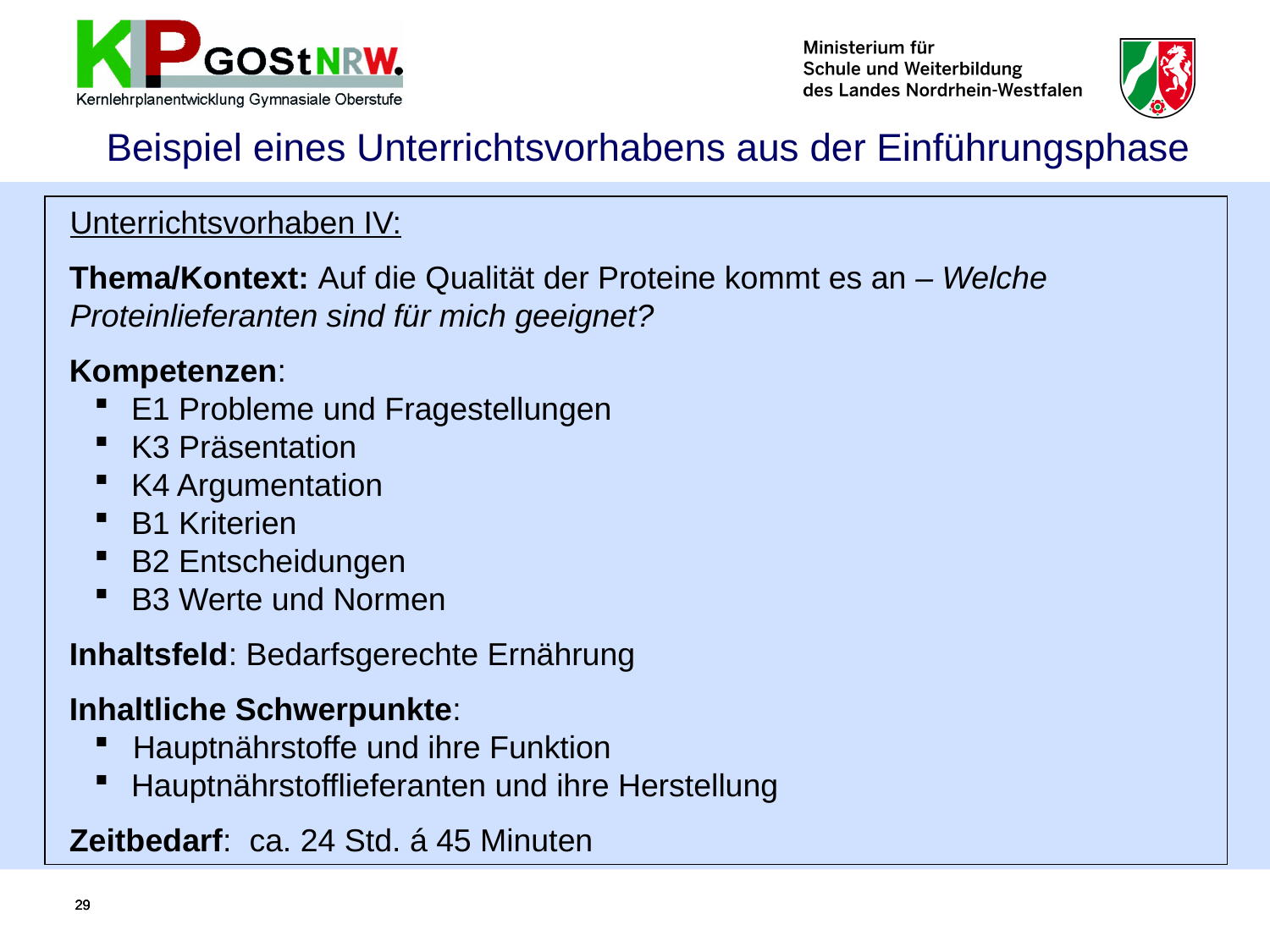

Beispiel eines Unterrichtsvorhabens aus der Einführungsphase
Unterrichtsvorhaben IV:

Thema/Kontext: Auf die Qualität der Proteine kommt es an – Welche Proteinlieferanten sind für mich geeignet?

Kompetenzen:
E1 Probleme und Fragestellungen
K3 Präsentation
K4 Argumentation
B1 Kriterien
B2 Entscheidungen
B3 Werte und Normen

Inhaltsfeld: Bedarfsgerechte Ernährung

Inhaltliche Schwerpunkte:
Hauptnährstoffe und ihre Funktion
Hauptnährstofflieferanten und ihre Herstellung

Zeitbedarf:  ca. 24 Std. á 45 Minuten

29
29
29